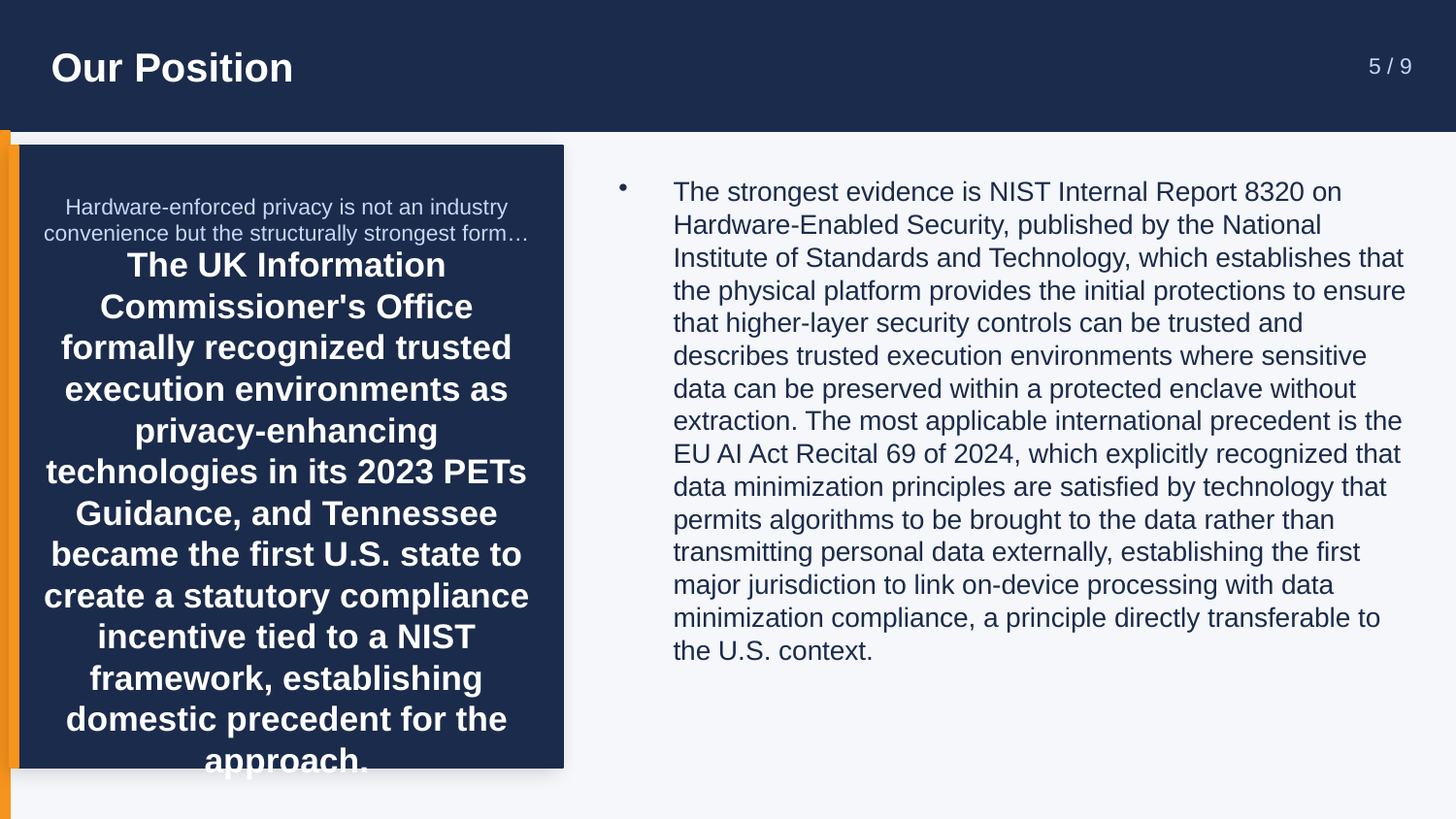

Our Position
5 / 9

The strongest evidence is NIST Internal Report 8320 on Hardware-Enabled Security, published by the National Institute of Standards and Technology, which establishes that the physical platform provides the initial protections to ensure that higher-layer security controls can be trusted and describes trusted execution environments where sensitive data can be preserved within a protected enclave without extraction. The most applicable international precedent is the EU AI Act Recital 69 of 2024, which explicitly recognized that data minimization principles are satisfied by technology that permits algorithms to be brought to the data rather than transmitting personal data externally, establishing the first major jurisdiction to link on-device processing with data minimization compliance, a principle directly transferable to the U.S. context.
Hardware-enforced privacy is not an industry convenience but the structurally strongest form…
The UK Information Commissioner's Office formally recognized trusted execution environments as privacy-enhancing technologies in its 2023 PETs Guidance, and Tennessee became the first U.S. state to create a statutory compliance incentive tied to a NIST framework, establishing domestic precedent for the approach.